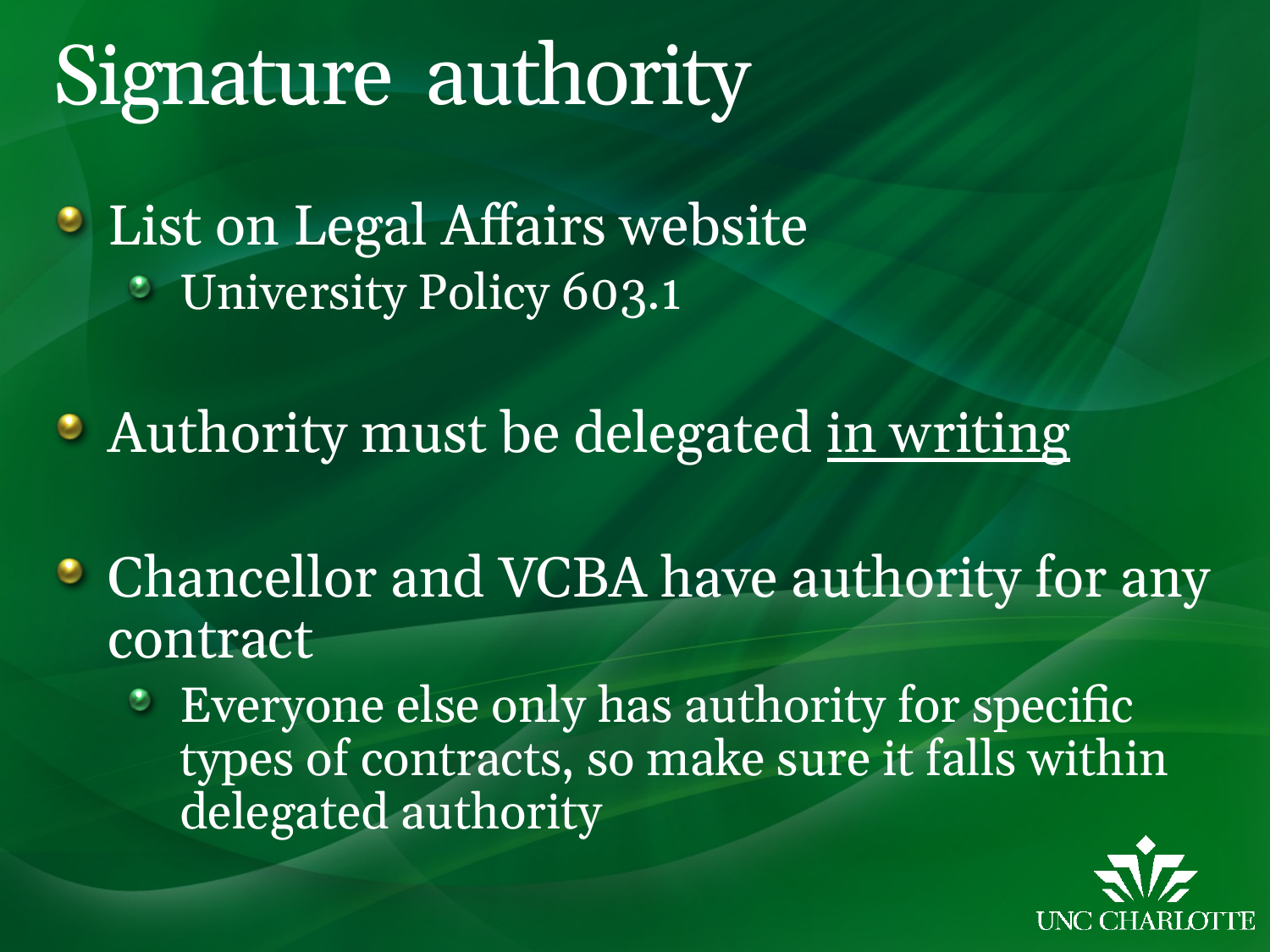

# Signature  authority
List on Legal Affairs website
University Policy 603.1

Authority must be delegated in writing

Chancellor and VCBA have authority for any contract
Everyone else only has authority for specific types of contracts, so make sure it falls within delegated authority